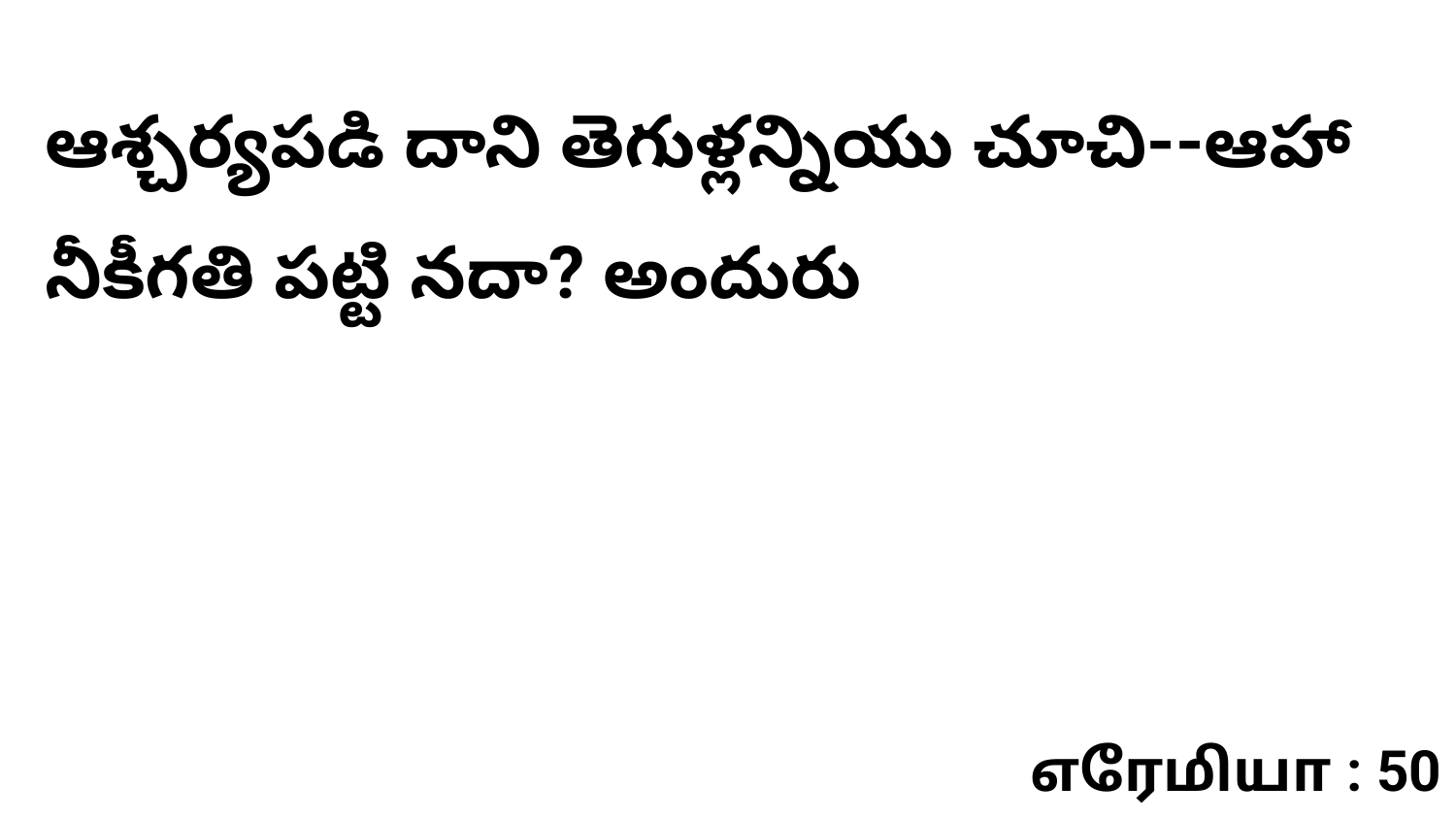

ఆశ్చర్యపడి దాని తెగుళ్లన్నియు చూచి--ఆహా నీకీగతి పట్టి నదా? అందురు
எரேமியா : 50